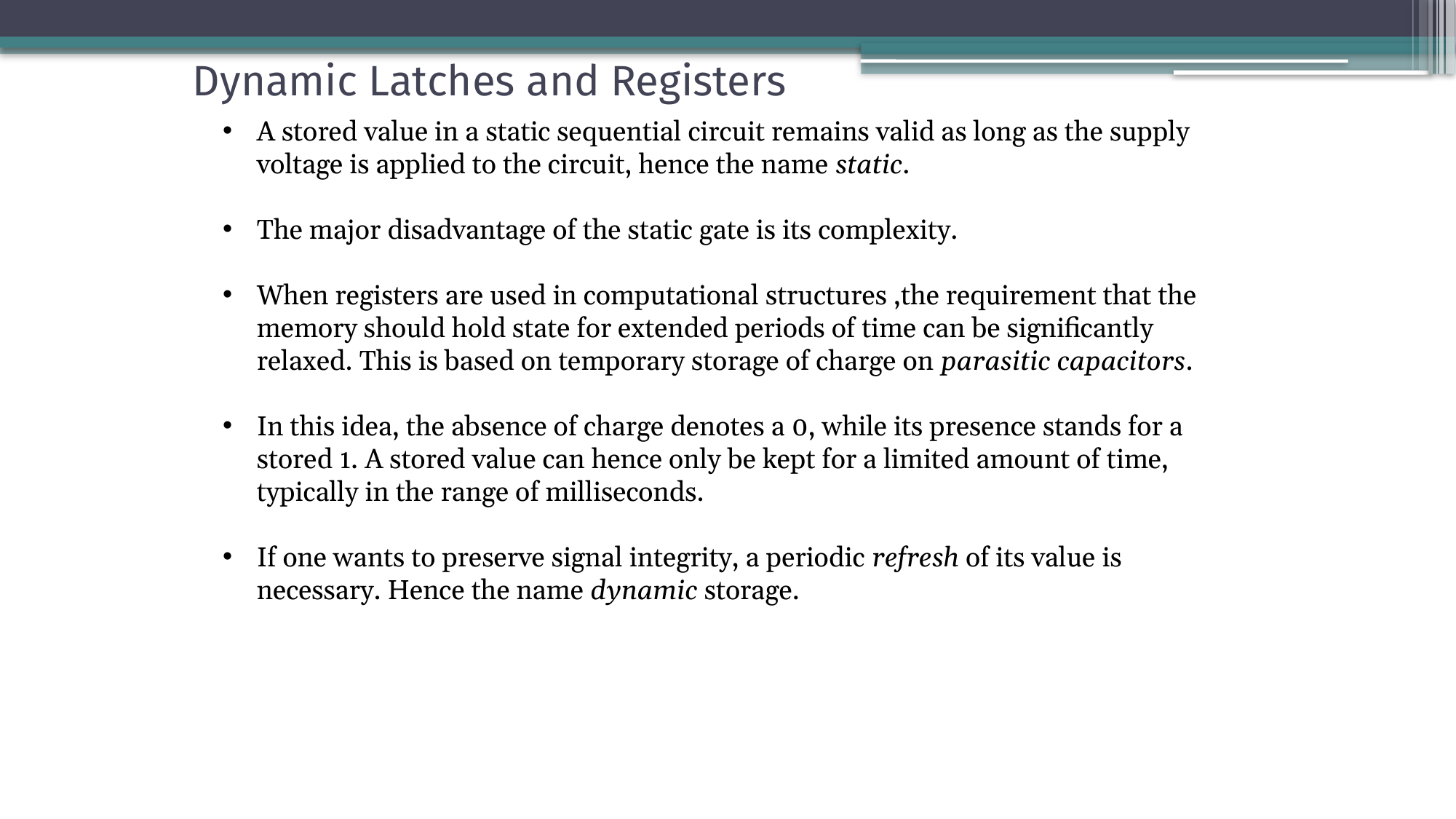

# Dynamic Latches and Registers
A stored value in a static sequential circuit remains valid as long as the supply voltage is applied to the circuit, hence the name static.

The major disadvantage of the static gate is its complexity.

When registers are used in computational structures ,the requirement that the memory should hold state for extended periods of time can be significantly relaxed. This is based on temporary storage of charge on parasitic capacitors.

In this idea, the absence of charge denotes a 0, while its presence stands for a stored 1. A stored value can hence only be kept for a limited amount of time, typically in the range of milliseconds.

If one wants to preserve signal integrity, a periodic refresh of its value is necessary. Hence the name dynamic storage.